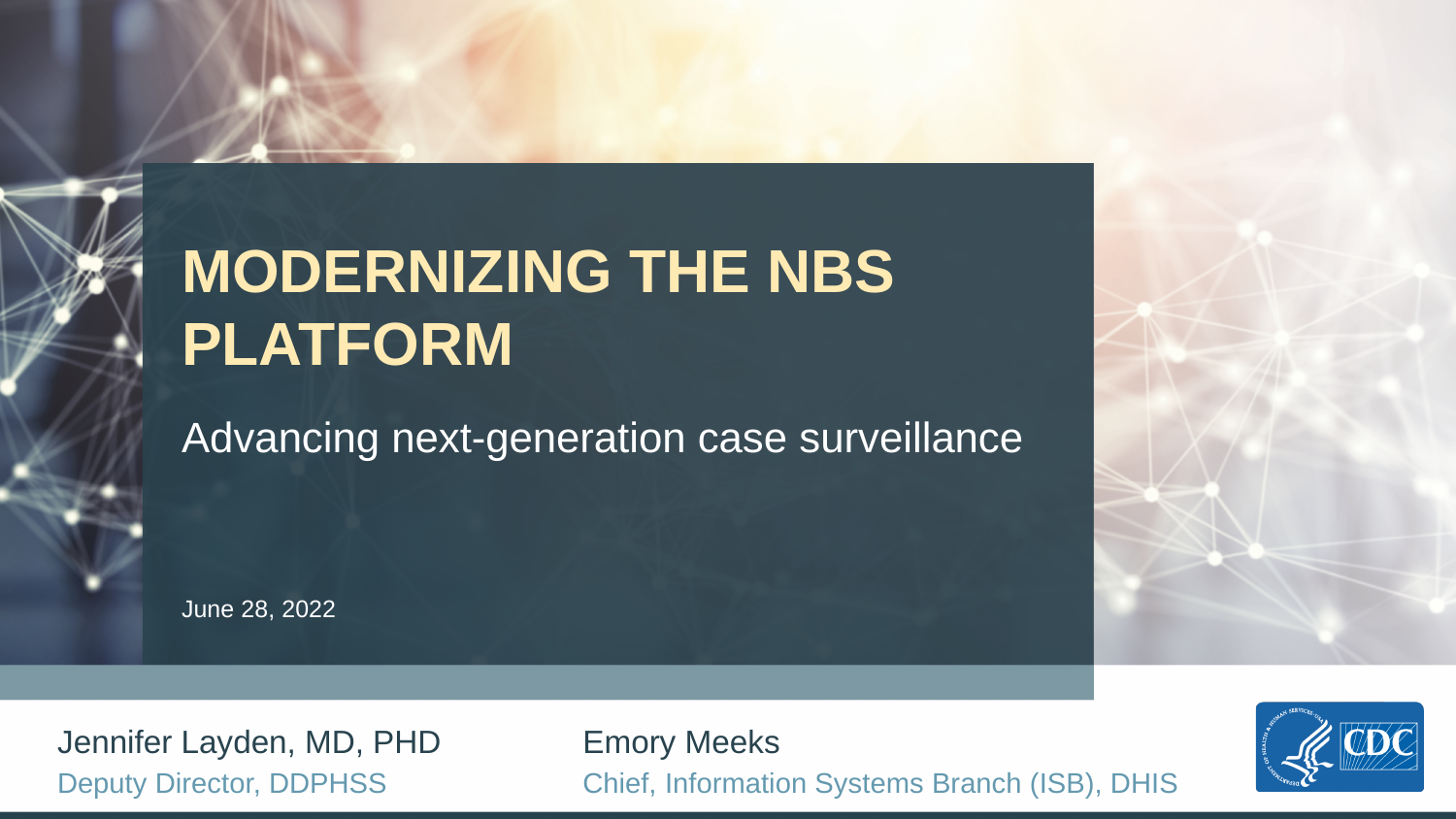

# Modernizing The NBS Platform
Advancing next-generation case surveillance
June 28, 2022
Emory Meeks
Chief, Information Systems Branch (ISB), DHIS

Jennifer Layden, MD, PHD
Deputy Director, DDPHSS